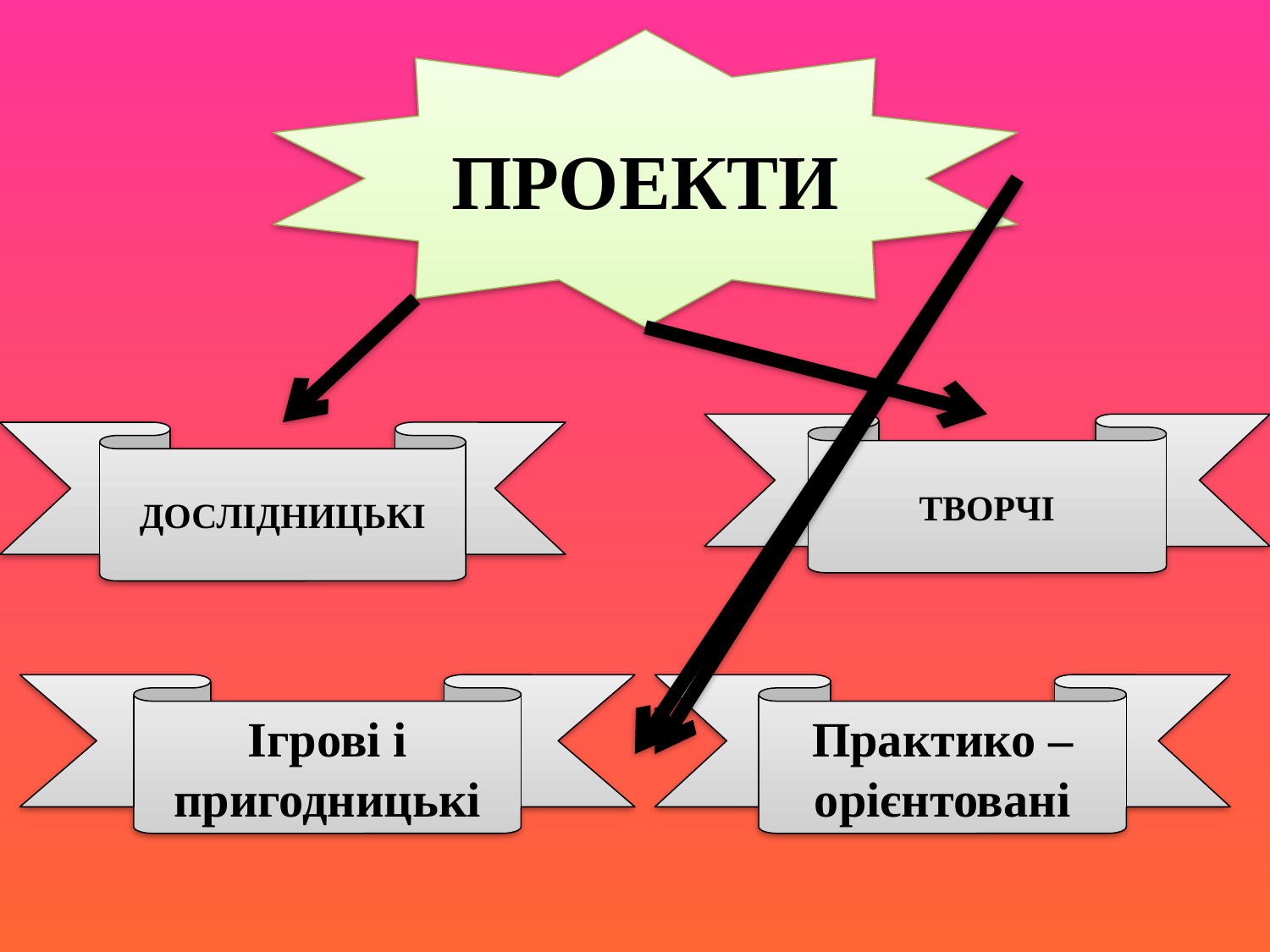

ПРОЕКТИ
ТВОРЧІ
ДОСЛІДНИЦЬКІ
Ігрові і пригодницькі
Практико – орієнтовані